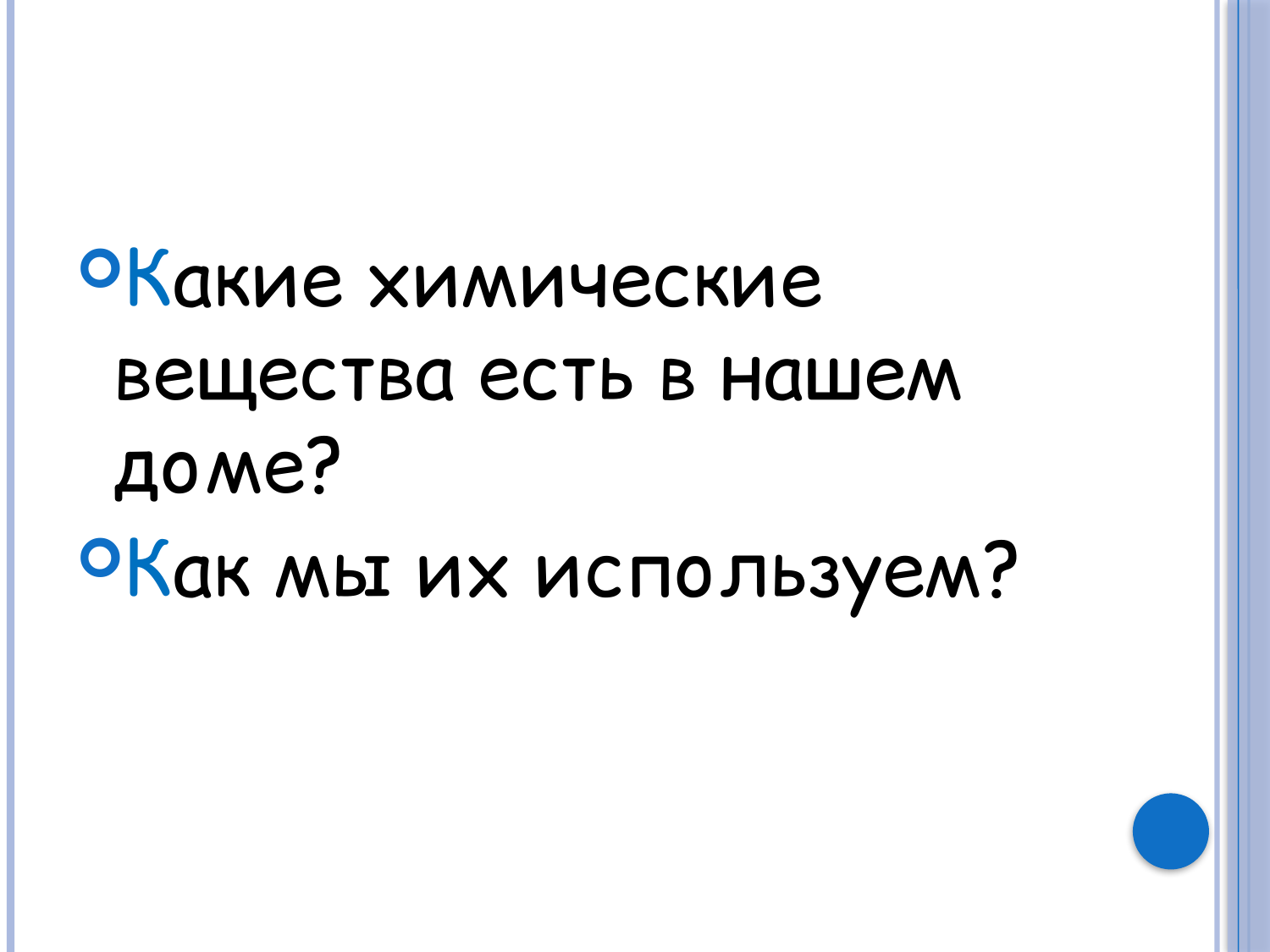

Какие химические вещества есть в нашем доме?
Как мы их используем?